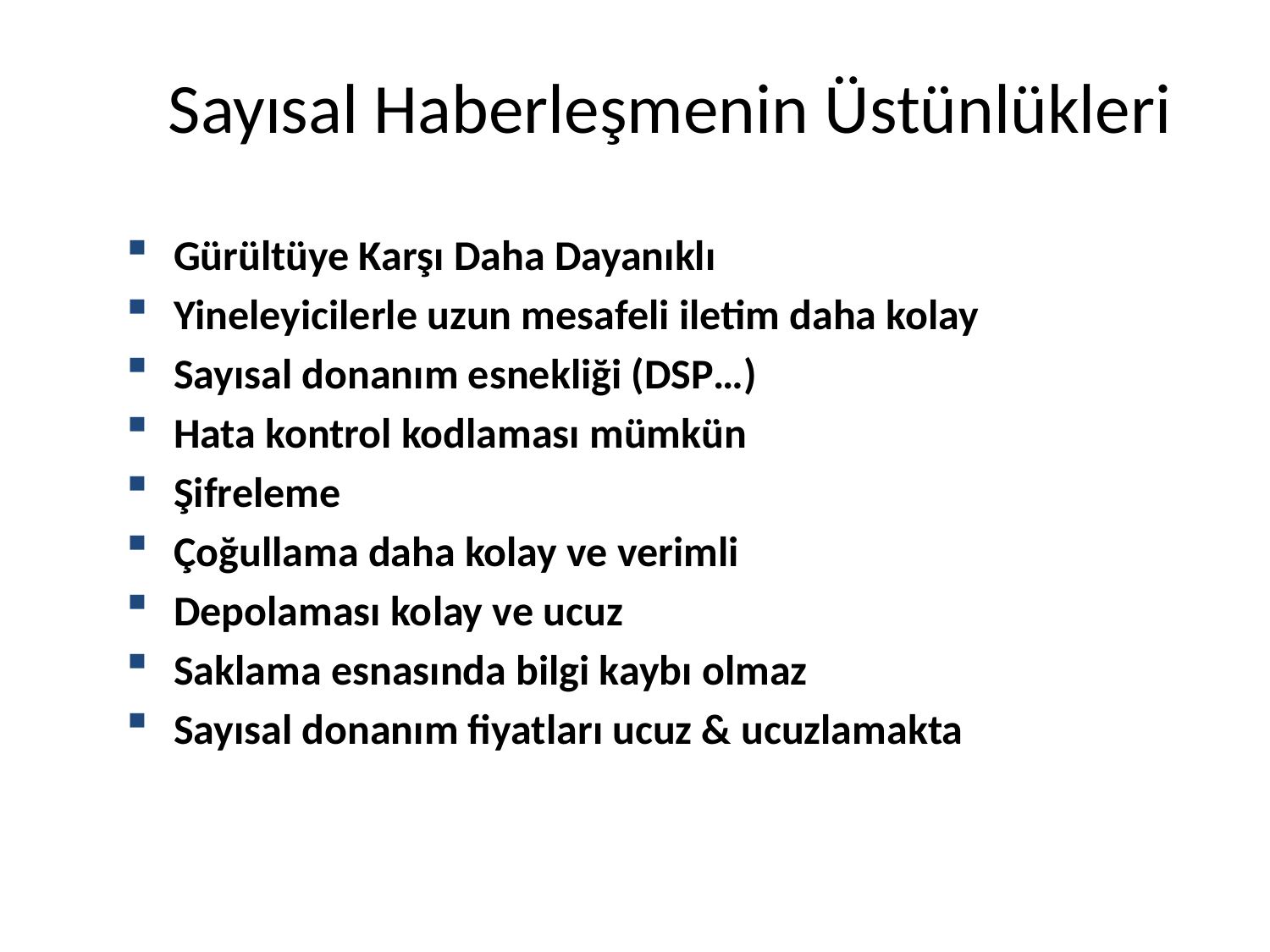

Sayısal Haberleşmenin Üstünlükleri
Gürültüye Karşı Daha Dayanıklı
Yineleyicilerle uzun mesafeli iletim daha kolay
Sayısal donanım esnekliği (DSP…)
Hata kontrol kodlaması mümkün
Şifreleme
Çoğullama daha kolay ve verimli
Depolaması kolay ve ucuz
Saklama esnasında bilgi kaybı olmaz
Sayısal donanım fiyatları ucuz & ucuzlamakta